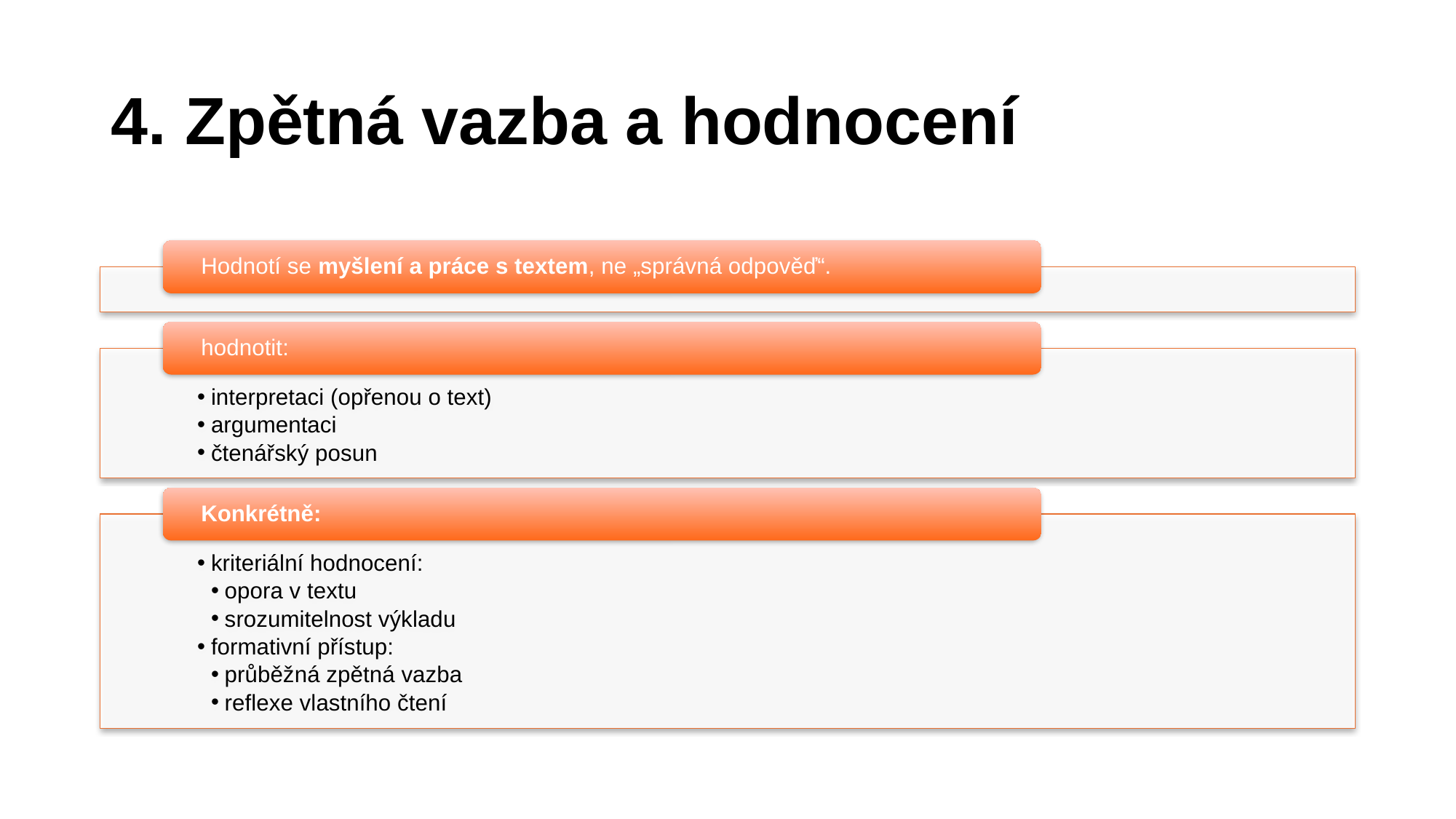

# 4. Zpětná vazba a hodnocení
Hodnotí se myšlení a práce s textem, ne „správná odpověď“.
interpretaci (opřenou o text)
argumentaci
čtenářský posun
hodnotit:
kriteriální hodnocení:
opora v textu
srozumitelnost výkladu
formativní přístup:
průběžná zpětná vazba
reflexe vlastního čtení
Konkrétně: